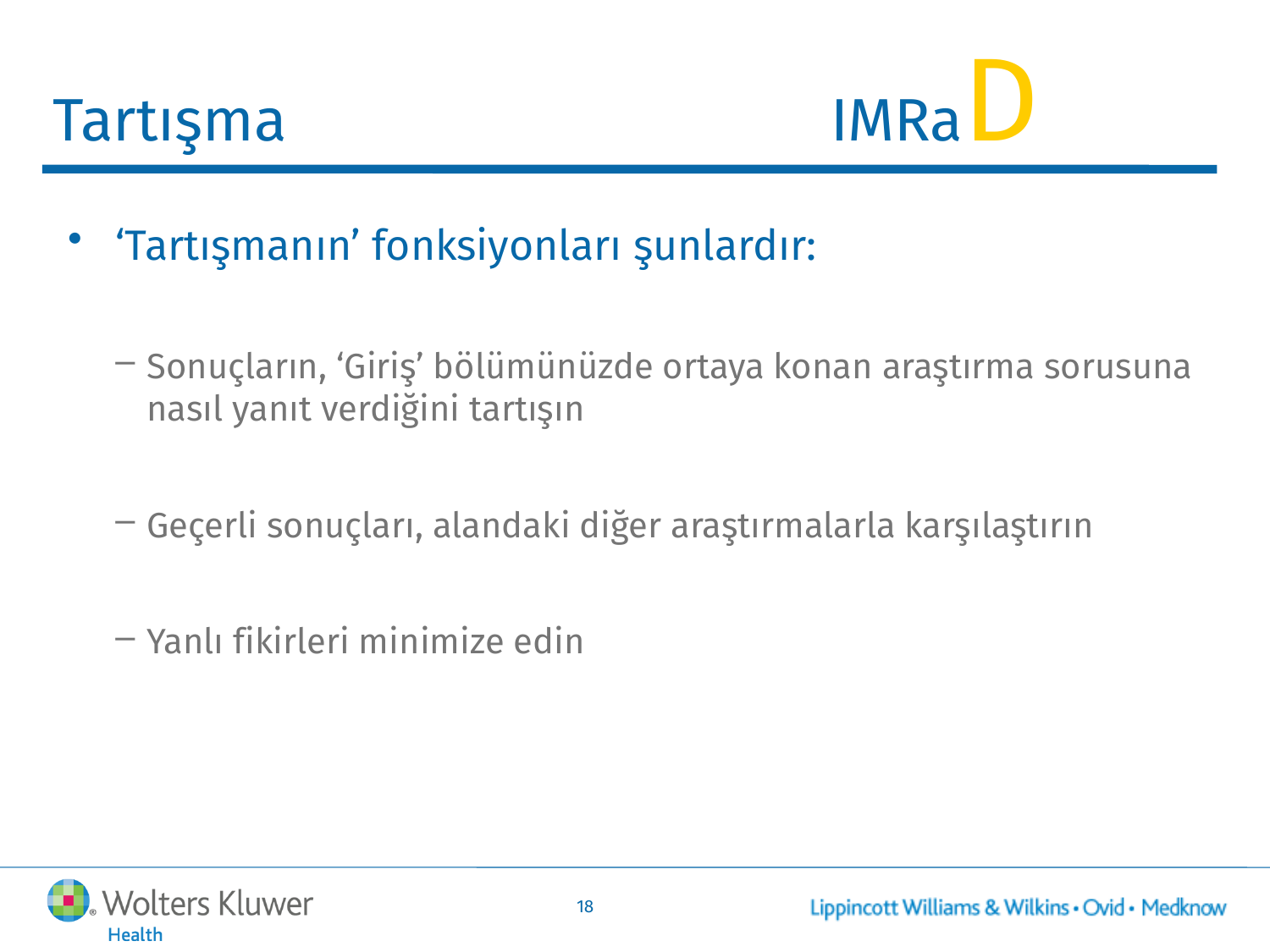

# Tartışma					 IMRaD
‘Tartışmanın’ fonksiyonları şunlardır:

Sonuçların, ‘Giriş’ bölümünüzde ortaya konan araştırma sorusuna nasıl yanıt verdiğini tartışın

Geçerli sonuçları, alandaki diğer araştırmalarla karşılaştırın

Yanlı fikirleri minimize edin